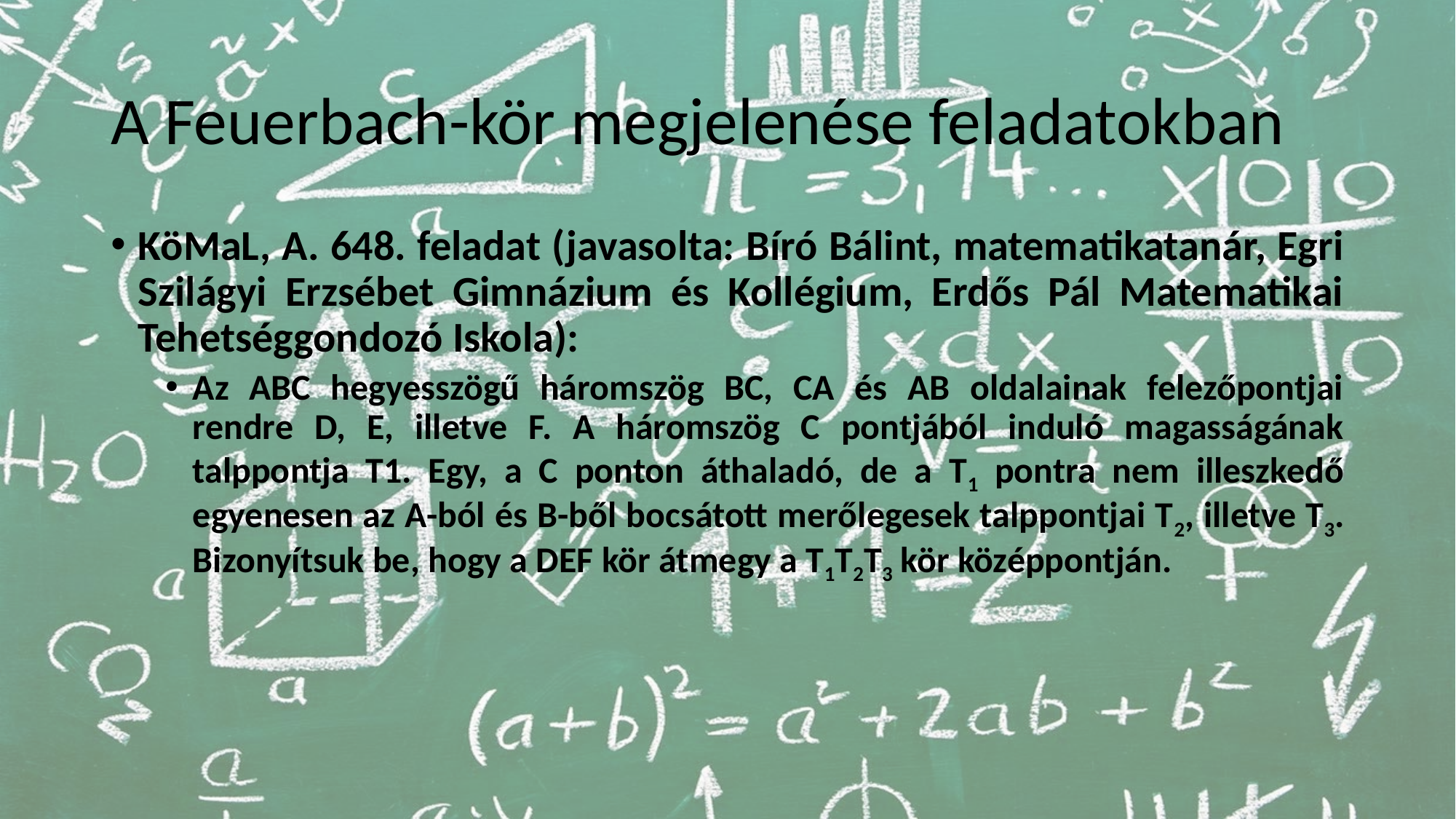

# A Feuerbach-kör megjelenése feladatokban
KöMaL, A. 648. feladat (javasolta: Bíró Bálint, matematikatanár, Egri Szilágyi Erzsébet Gimnázium és Kollégium, Erdős Pál Matematikai Tehetséggondozó Iskola):
Az ABC hegyesszögű háromszög BC, CA és AB oldalainak felezőpontjai rendre D, E, illetve F. A háromszög C pontjából induló magasságának talppontja T1. Egy, a C ponton áthaladó, de a T1 pontra nem illeszkedő egyenesen az A-ból és B-ből bocsátott merőlegesek talppontjai T2, illetve T3. Bizonyítsuk be, hogy a DEF kör átmegy a T1T2T3 kör középpontján.